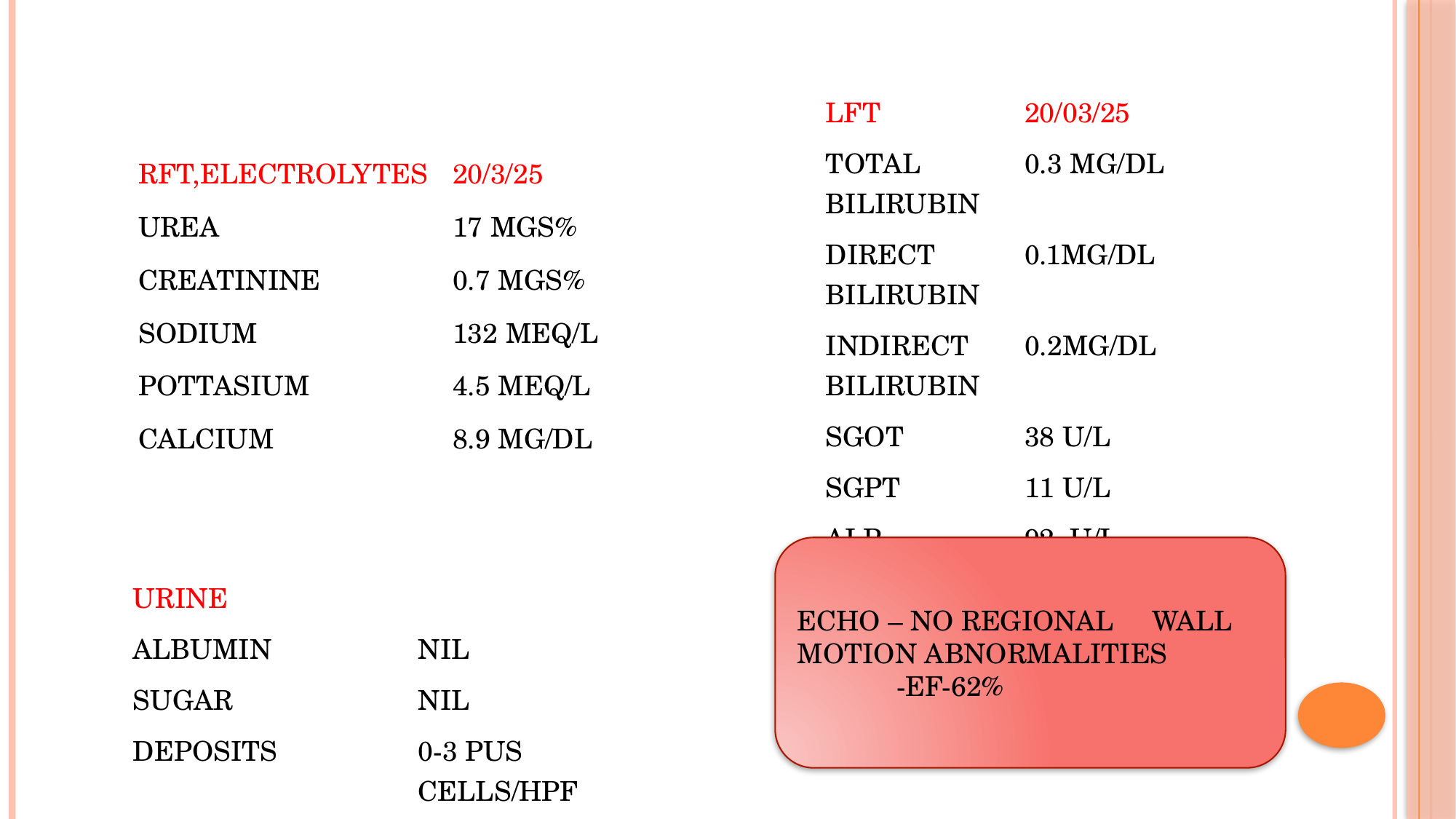

| LFT | 20/03/25 |
| --- | --- |
| TOTAL BILIRUBIN | 0.3 MG/DL |
| DIRECT BILIRUBIN | 0.1MG/DL |
| INDIRECT BILIRUBIN | 0.2MG/DL |
| SGOT | 38 U/L |
| SGPT | 11 U/L |
| ALP | 92 U/L |
| RFT,ELECTROLYTES | 20/3/25 |
| --- | --- |
| UREA | 17 MGS% |
| CREATININE | 0.7 MGS% |
| SODIUM | 132 MEQ/L |
| POTTASIUM | 4.5 MEQ/L |
| CALCIUM | 8.9 MG/DL |
ECHO – NO REGIONAL     WALL MOTION ABNORMALITIES
             -EF-62%
| URINE |  |
| --- | --- |
| ALBUMIN | NIL |
| SUGAR | NIL |
| DEPOSITS | 0-3 PUS CELLS/HPF |